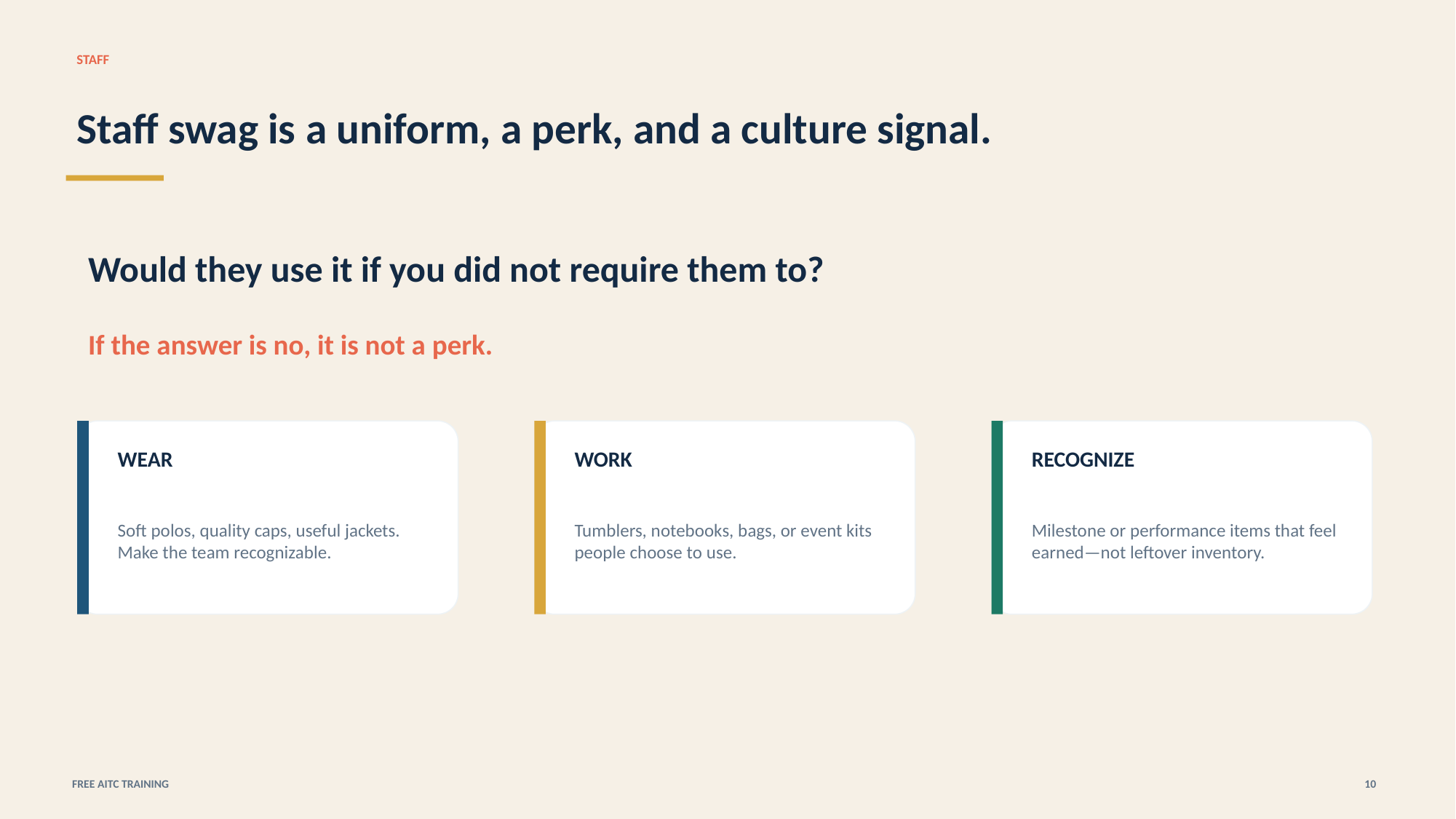

STAFF
Staff swag is a uniform, a perk, and a culture signal.

Would they use it if you did not require them to?
If the answer is no, it is not a perk.

WEAR
WORK
RECOGNIZE
Soft polos, quality caps, useful jackets. Make the team recognizable.
Tumblers, notebooks, bags, or event kits people choose to use.
Milestone or performance items that feel earned—not leftover inventory.
FREE AITC TRAINING
10